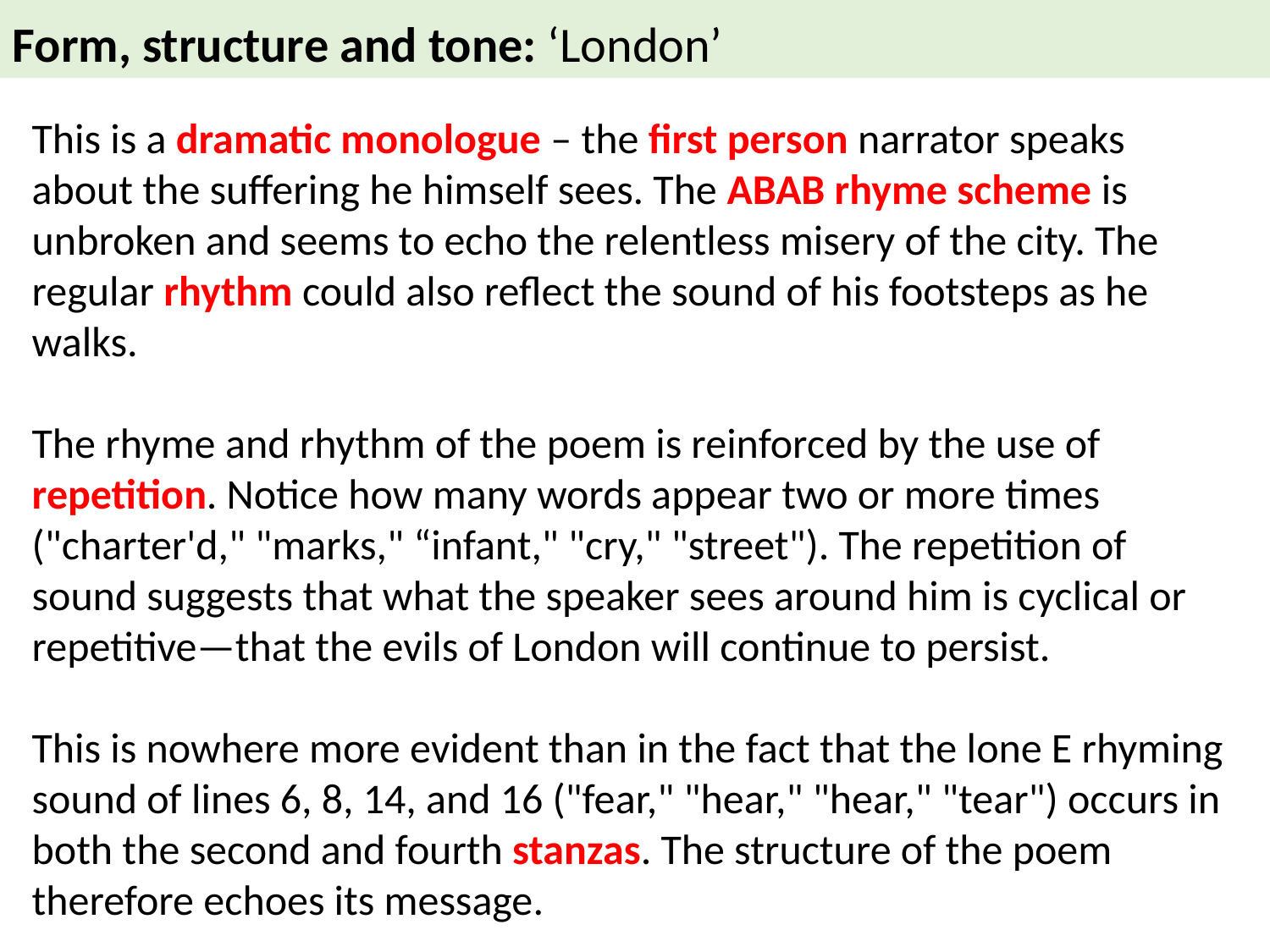

Form, structure and tone: ‘London’
This is a dramatic monologue – the first person narrator speaks about the suffering he himself sees. The ABAB rhyme scheme is unbroken and seems to echo the relentless misery of the city. The regular rhythm could also reflect the sound of his footsteps as he walks.

The rhyme and rhythm of the poem is reinforced by the use of repetition. Notice how many words appear two or more times ("charter'd," "marks," “infant," "cry," "street"). The repetition of sound suggests that what the speaker sees around him is cyclical or repetitive—that the evils of London will continue to persist.

This is nowhere more evident than in the fact that the lone E rhyming sound of lines 6, 8, 14, and 16 ("fear," "hear," "hear," "tear") occurs in both the second and fourth stanzas. The structure of the poem therefore echoes its message.